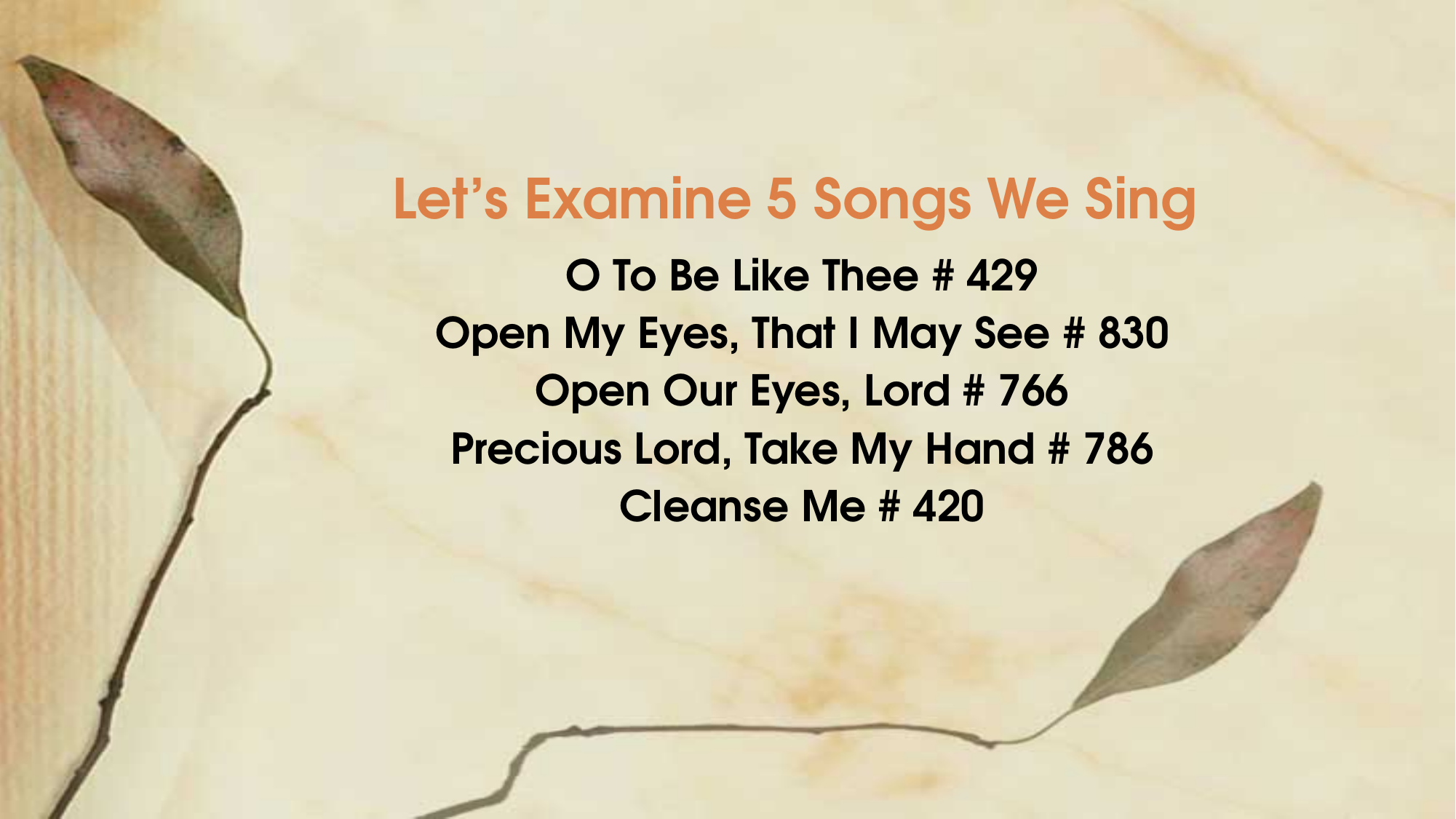

# Let’s Examine 5 Songs We Sing
O To Be Like Thee # 429
Open My Eyes, That I May See # 830
Open Our Eyes, Lord # 766
Precious Lord, Take My Hand # 786
Cleanse Me # 420